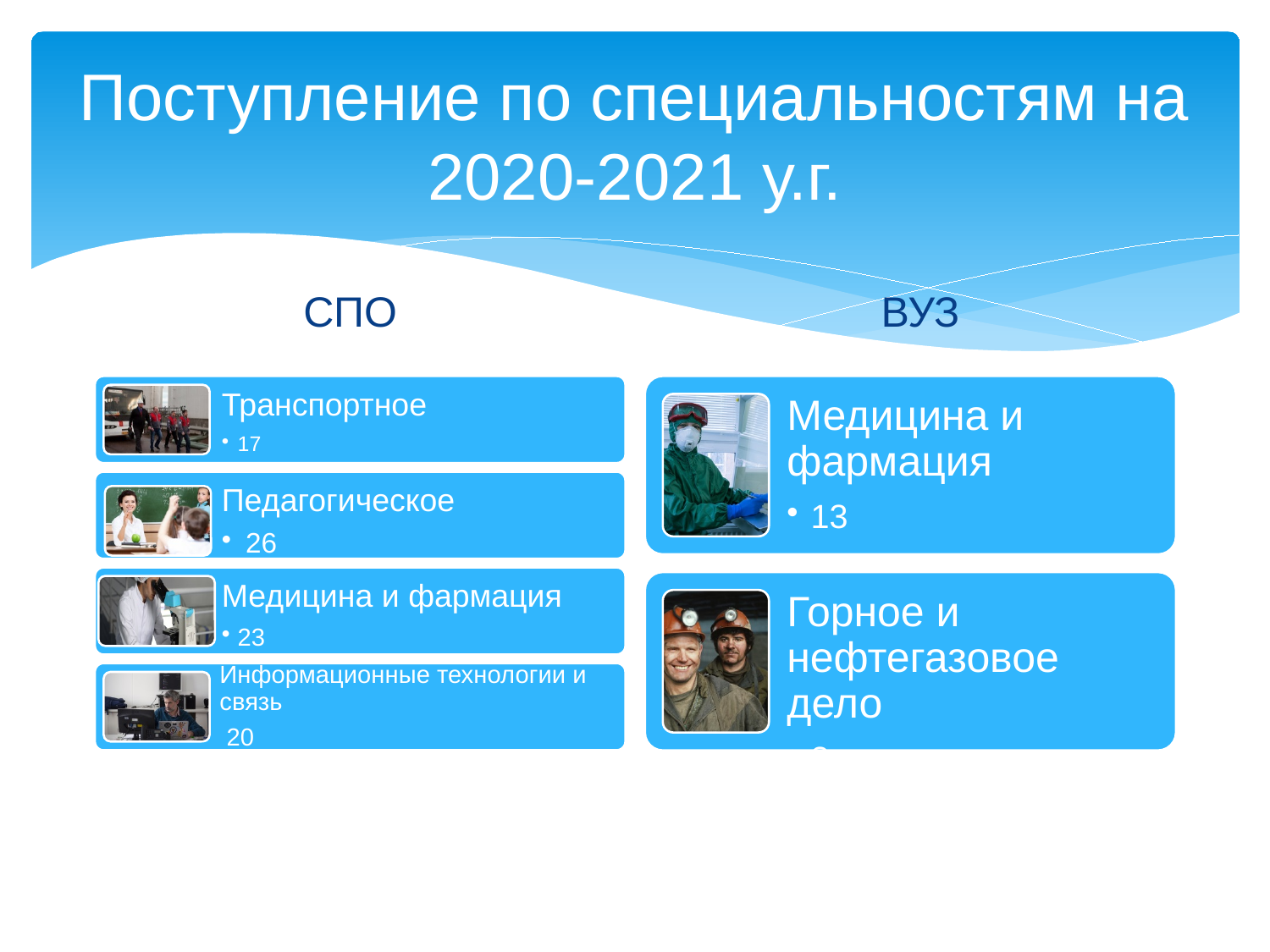

# Поступление по специальностям на 2020-2021 у.г.
СПО
ВУЗ
Транспортное
17

Педагогическое
26
Медицина и фармация
23
Информационные технологии и связь
 20
Медицина и фармация
13
Горное и нефтегазовое дело
8